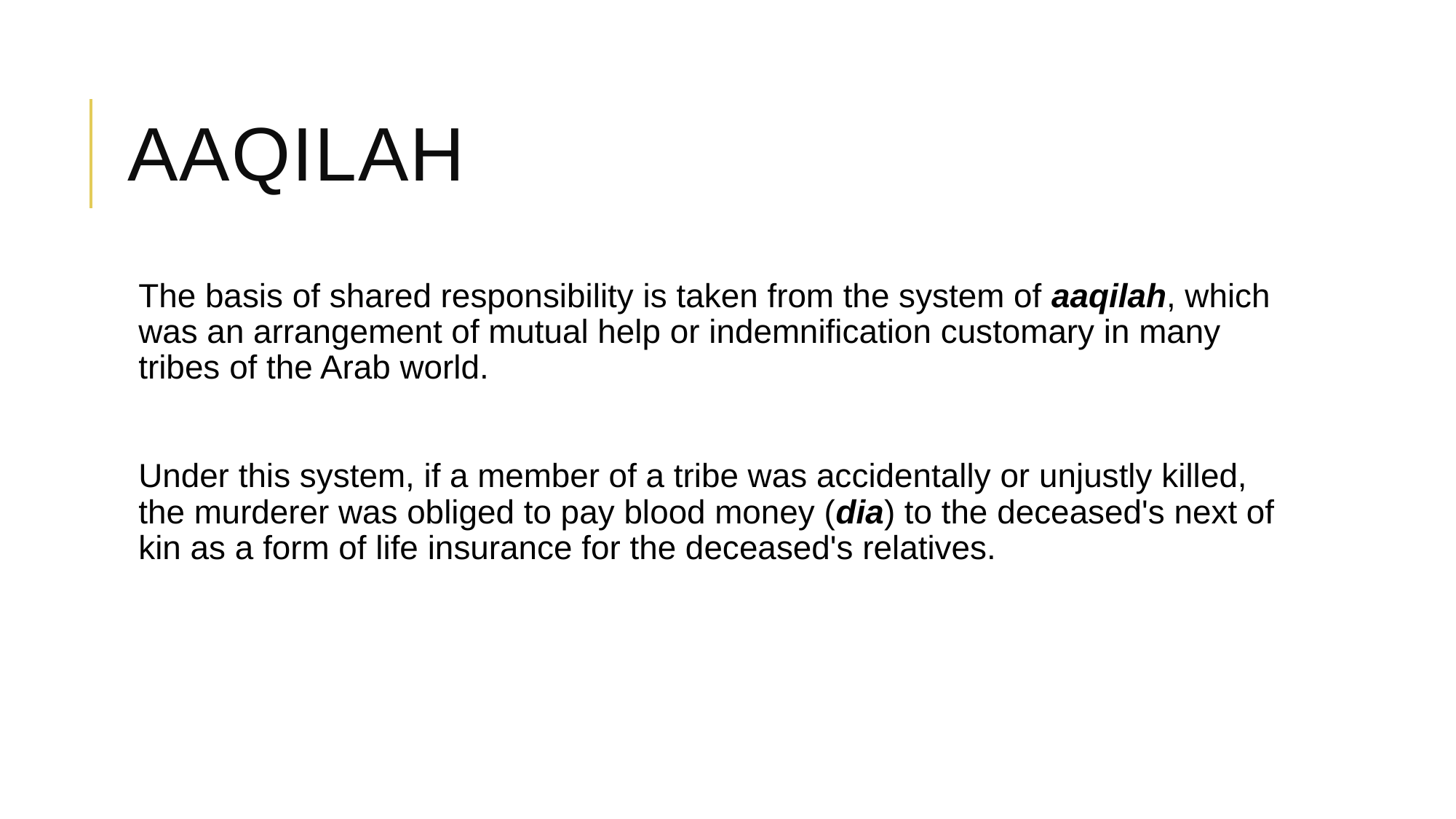

# Aaqilah
The basis of shared responsibility is taken from the system of aaqilah, which was an arrangement of mutual help or indemnification customary in many tribes of the Arab world.

Under this system, if a member of a tribe was accidentally or unjustly killed, the murderer was obliged to pay blood money (dia) to the deceased's next of kin as a form of life insurance for the deceased's relatives.